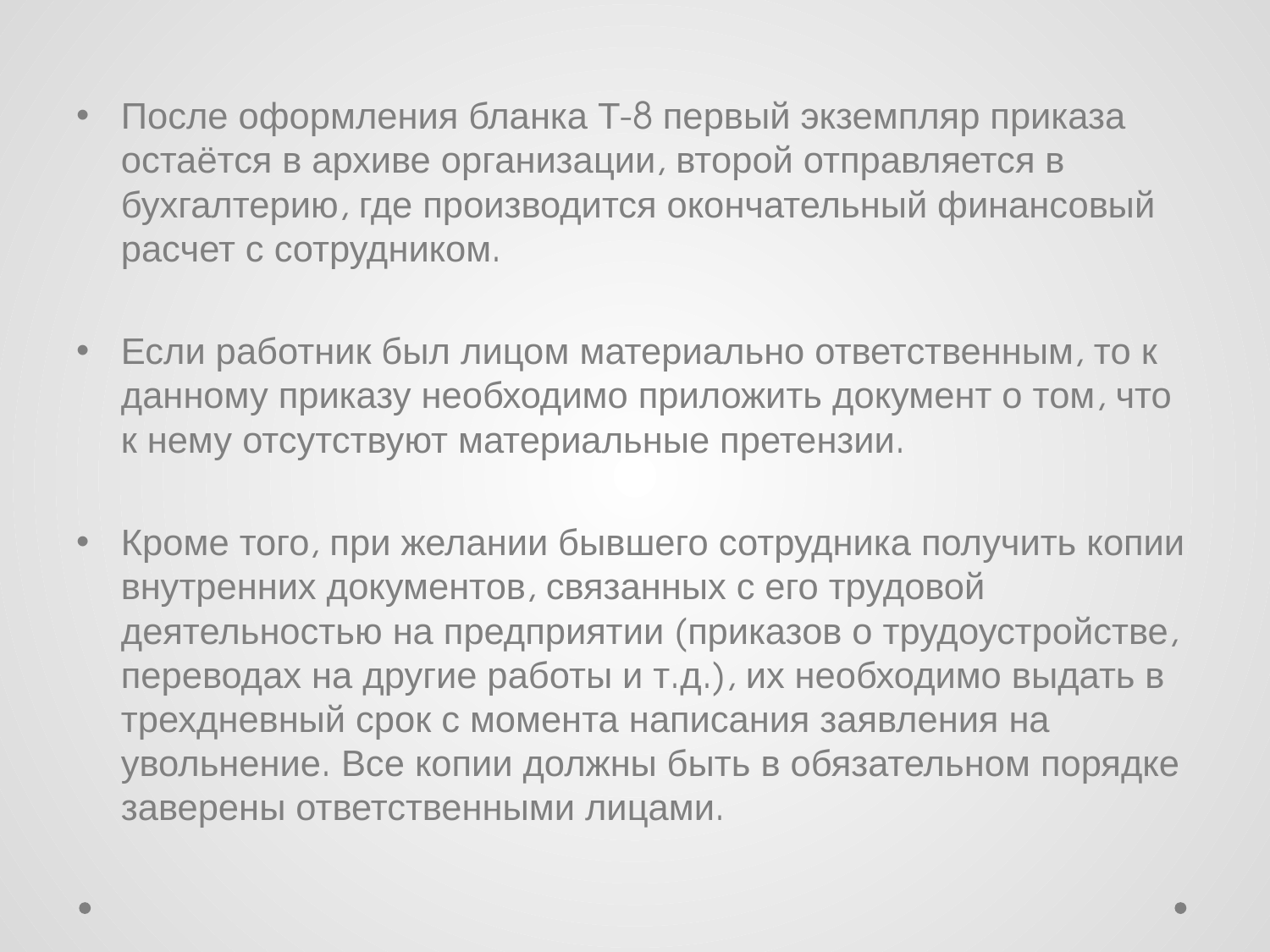

После оформления бланка Т-8 первый экземпляр приказа остаётся в архиве организации, второй отправляется в бухгалтерию, где производится окончательный финансовый расчет с сотрудником.

Если работник был лицом материально ответственным, то к данному приказу необходимо приложить документ о том, что к нему отсутствуют материальные претензии.

Кроме того, при желании бывшего сотрудника получить копии внутренних документов, связанных с его трудовой деятельностью на предприятии (приказов о трудоустройстве, переводах на другие работы и т.д.), их необходимо выдать в трехдневный срок с момента написания заявления на увольнение. Все копии должны быть в обязательном порядке заверены ответственными лицами.